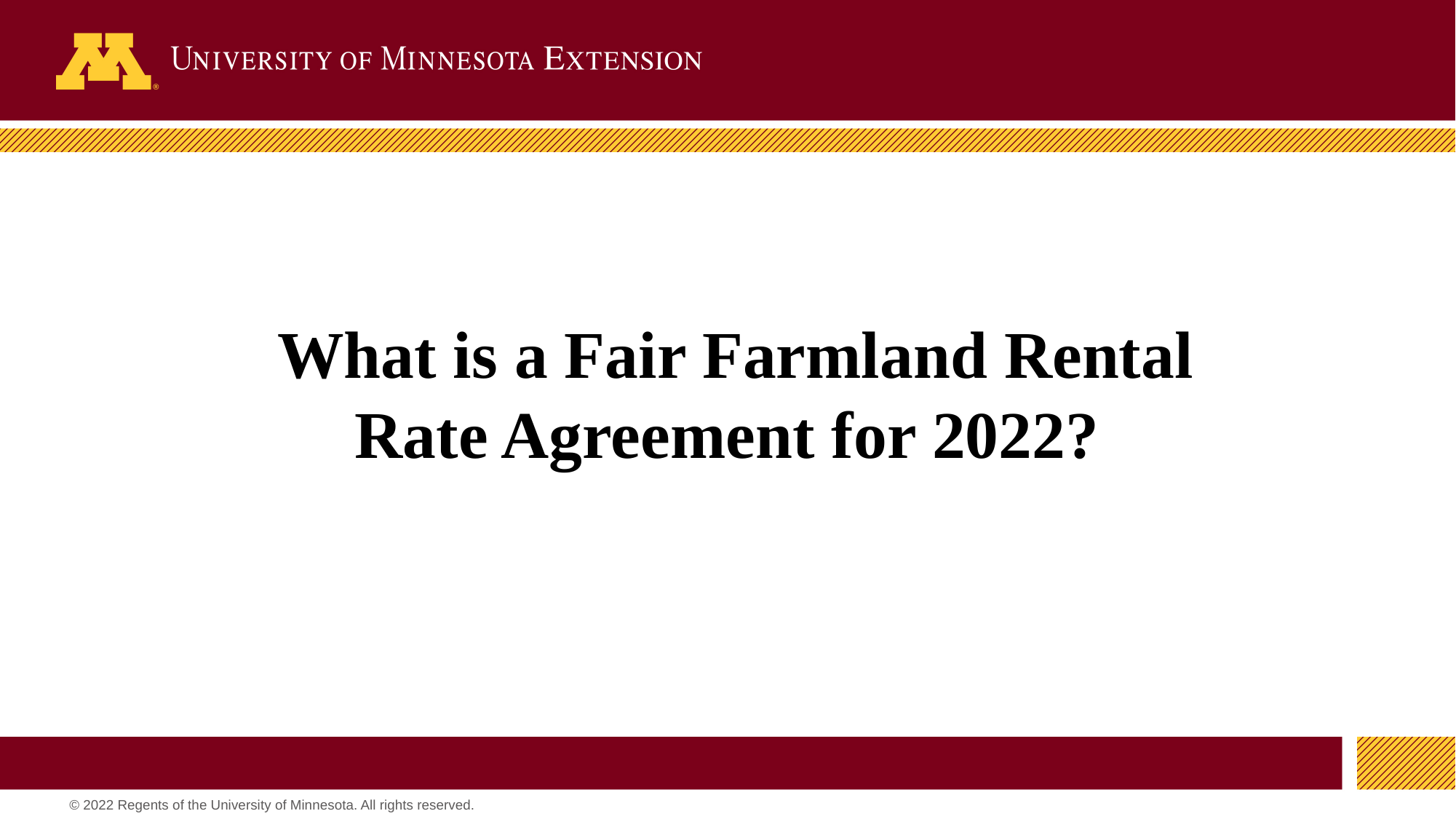

What is a Fair Farmland Rental Rate Agreement for 2022?